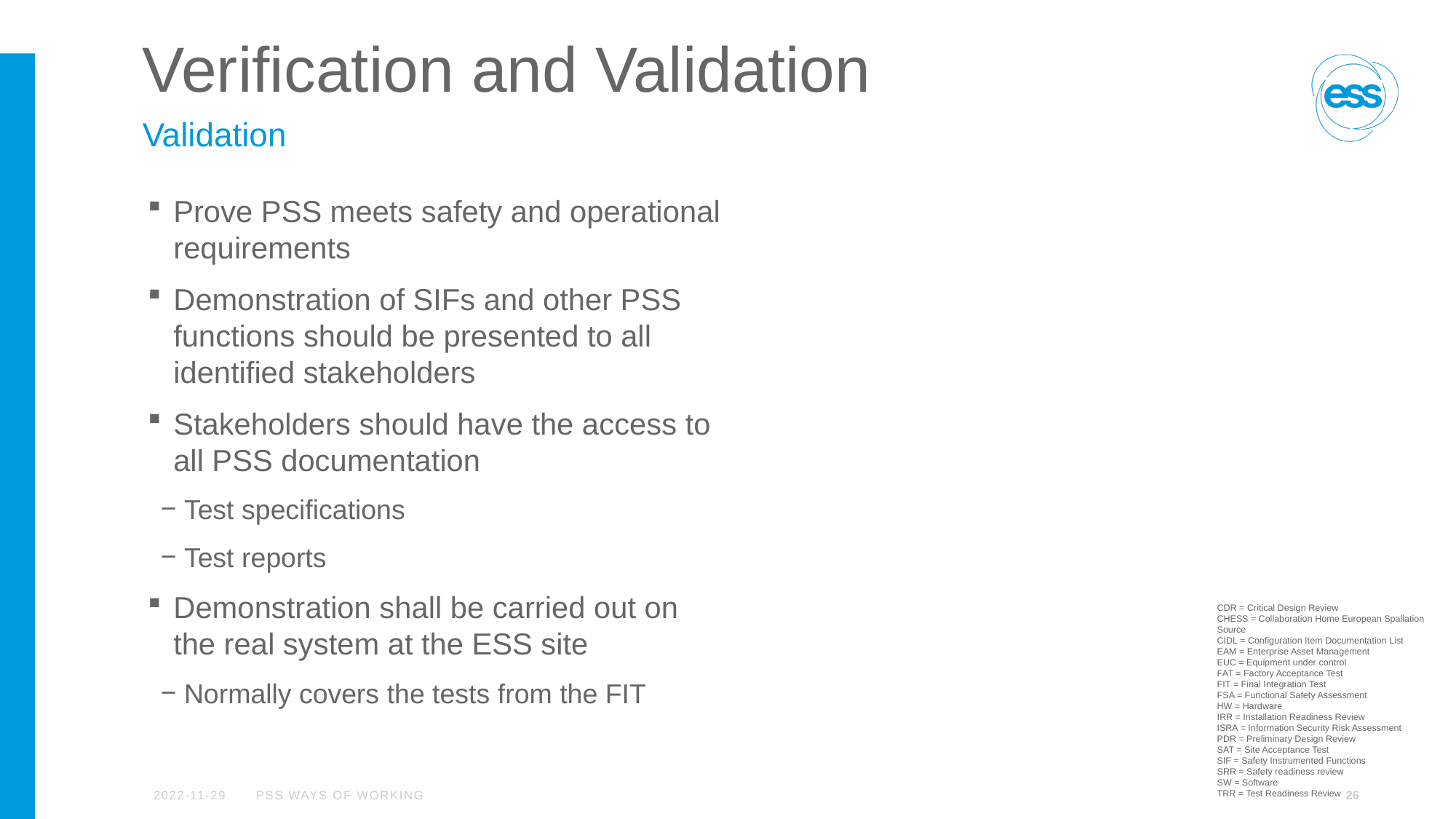

# Verification and Validation
Validation
Prove PSS meets safety and operational requirements
Demonstration of SIFs and other PSS functions should be presented to all identified stakeholders
Stakeholders should have the access to all PSS documentation
Test specifications
Test reports
Demonstration shall be carried out on the real system at the ESS site
Normally covers the tests from the FIT

CDR = Critical Design Review
CHESS = Collaboration Home European Spallation Source
CIDL = Configuration Item Documentation List
EAM = Enterprise Asset Management
EUC = Equipment under control
FAT = Factory Acceptance Test
FIT = Final Integration Test
FSA = Functional Safety Assessment
HW = Hardware
IRR = Installation Readiness Review
ISRA = Information Security Risk Assessment
PDR = Preliminary Design Review
SAT = Site Acceptance Test
SIF = Safety Instrumented Functions
SRR = Safety readiness review
SW = Software
TRR = Test Readiness Review
2022-11-29
PSS Ways of Working
26